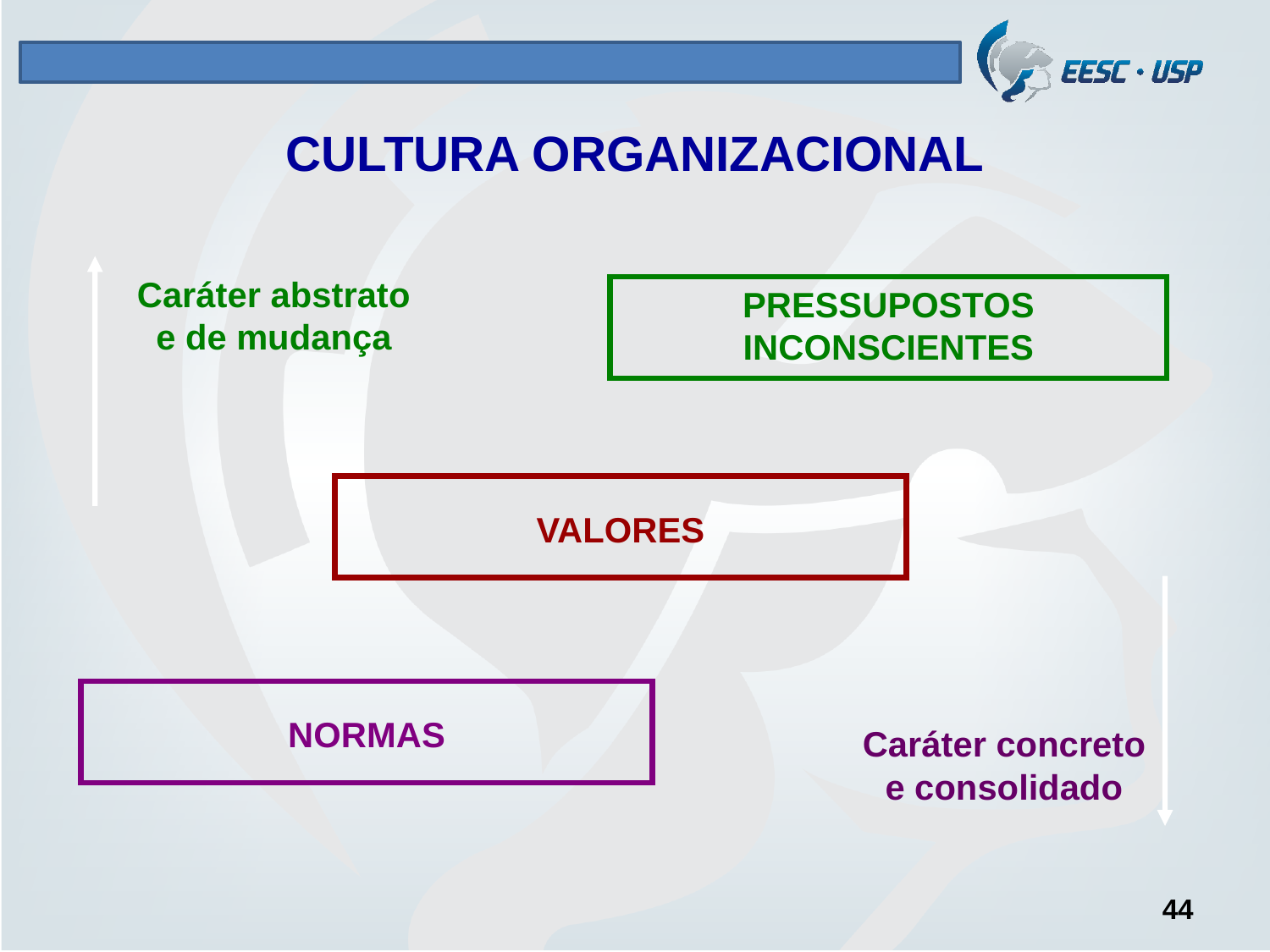

# CULTURA ORGANIZACIONAL

Caráter abstrato e de mudança
PRESSUPOSTOS INCONSCIENTES

VALORES

NORMAS
Caráter concreto e consolidado
44